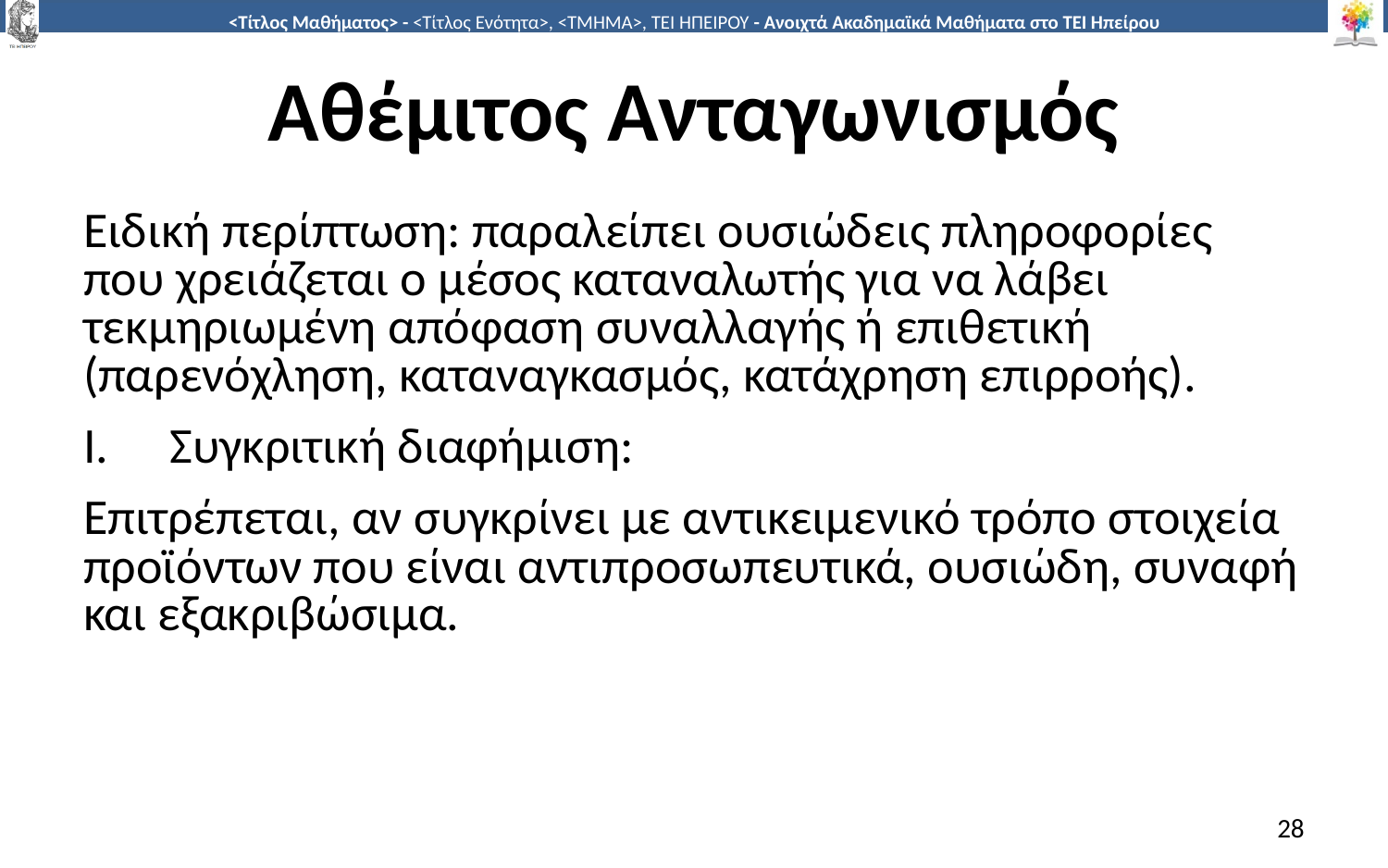

# Αθέμιτος Ανταγωνισμός
Ειδική περίπτωση: παραλείπει ουσιώδεις πληροφορίες που χρειάζεται ο μέσος καταναλωτής για να λάβει τεκμηριωμένη απόφαση συναλλαγής ή επιθετική (παρενόχληση, καταναγκασμός, κατάχρηση επιρροής).
Συγκριτική διαφήμιση:
Επιτρέπεται, αν συγκρίνει με αντικειμενικό τρόπο στοιχεία προϊόντων που είναι αντιπροσωπευτικά, ουσιώδη, συναφή και εξακριβώσιμα.

28